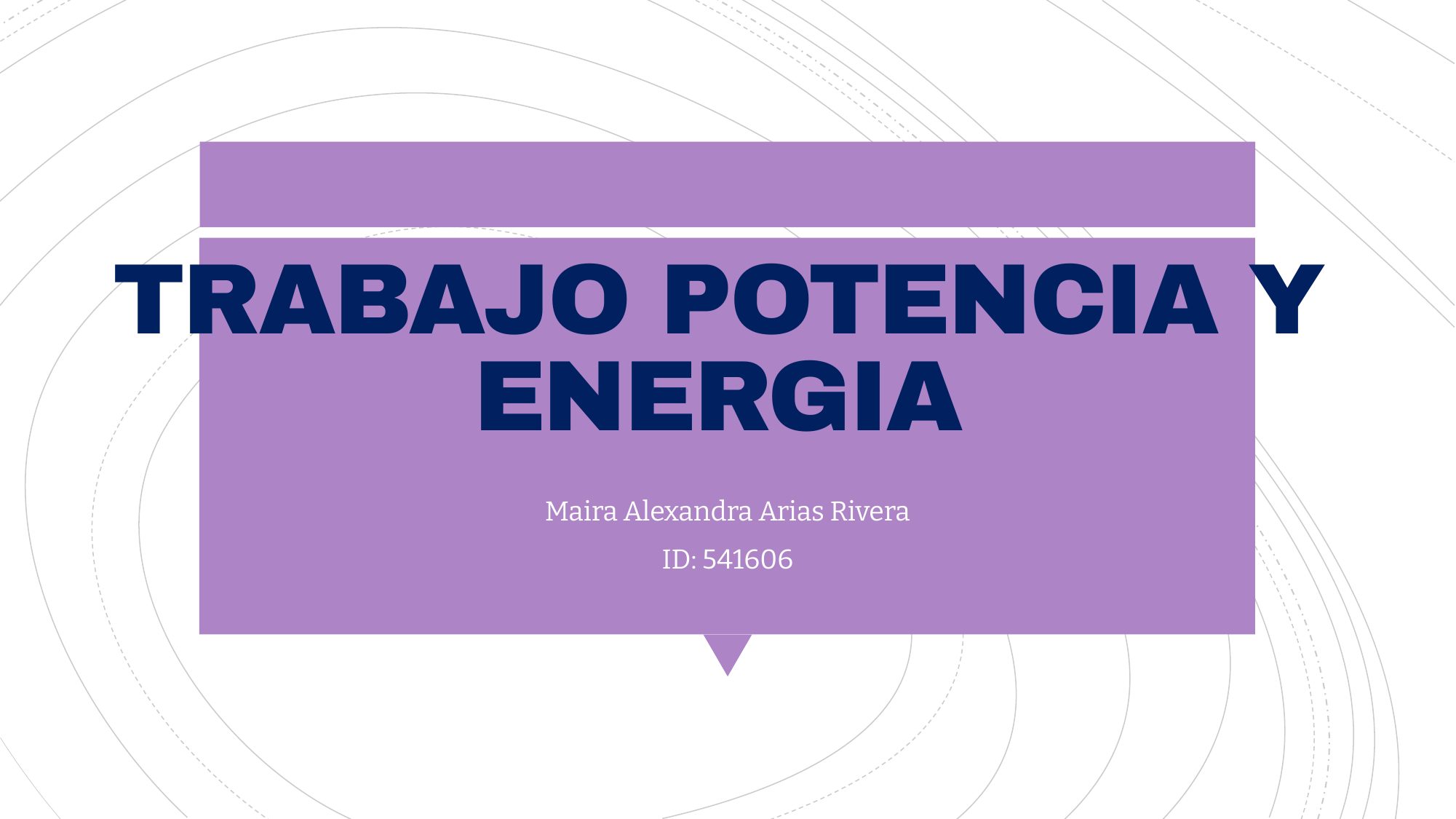

# TRABAJO POTENCIA Y ENERGIA
Maira Alexandra Arias Rivera
ID: 541606